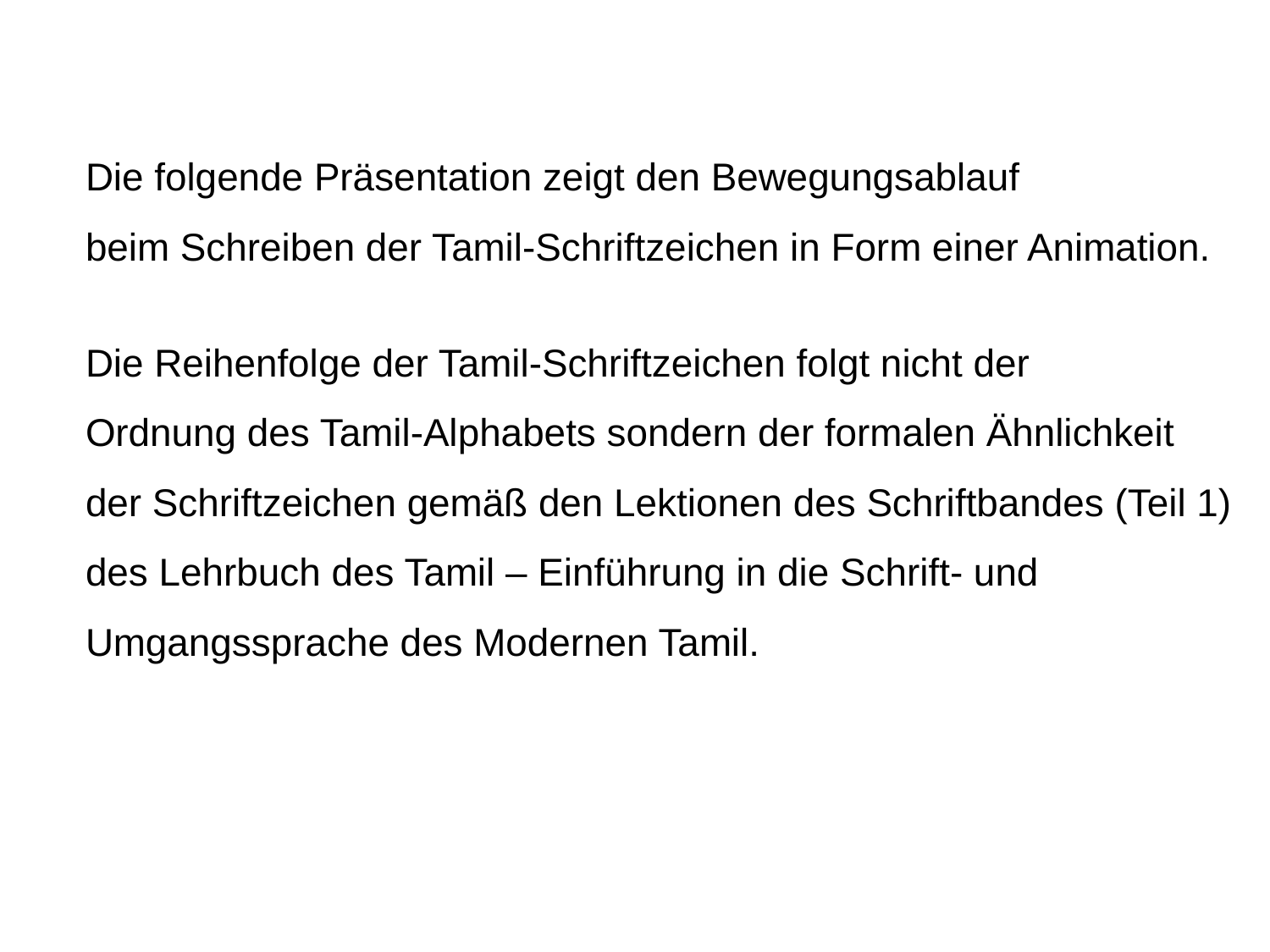

Die folgende Präsentation zeigt den Bewegungsablauf
beim Schreiben der Tamil-Schriftzeichen in Form einer Animation.

Die Reihenfolge der Tamil-Schriftzeichen folgt nicht der
Ordnung des Tamil-Alphabets sondern der formalen Ähnlichkeit
der Schriftzeichen gemäß den Lektionen des Schriftbandes (Teil 1)
des Lehrbuch des Tamil – Einführung in die Schrift- und
Umgangssprache des Modernen Tamil.